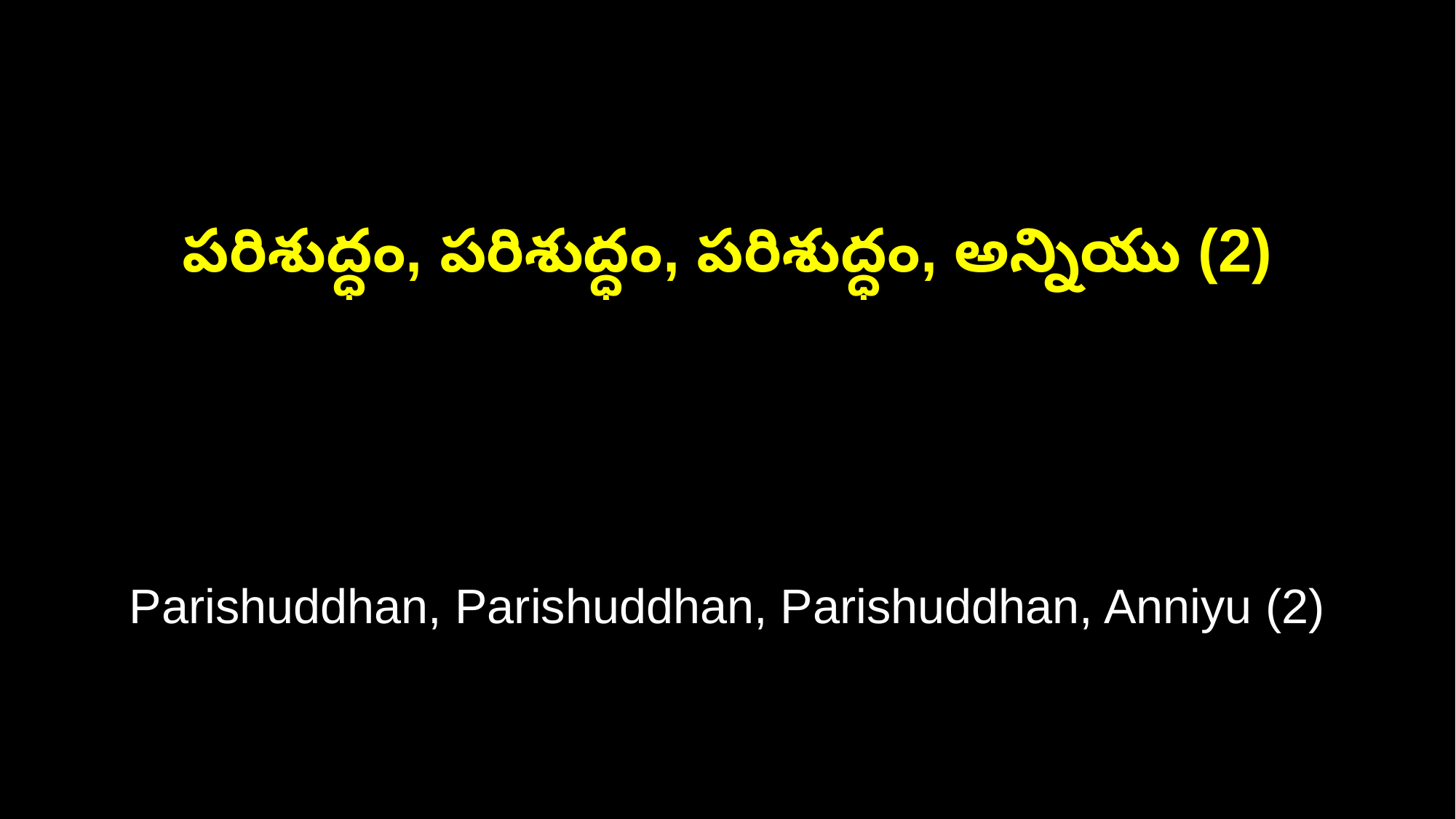

పరిశుద్ధం, పరిశుద్ధం, పరిశుద్ధం, అన్నియు (2)
Parishuddhan, Parishuddhan, Parishuddhan, Anniyu (2)